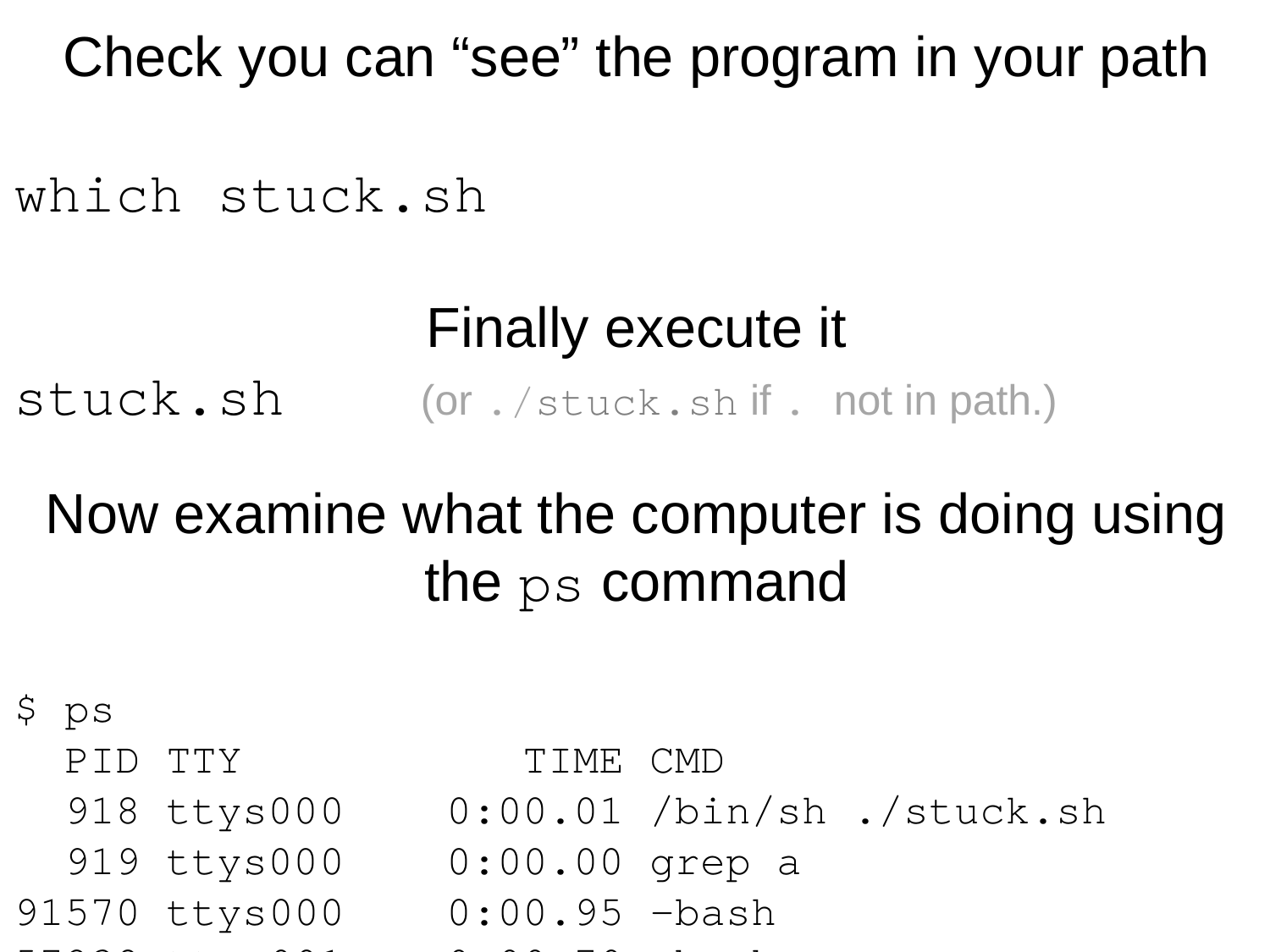

Check you can “see” the program in your path

which stuck.sh

Finally execute it
stuck.sh    (or ./stuck.sh if . not in path.)

Now examine what the computer is doing using the ps command

$ ps
  PID TTY           TIME CMD
  918 ttys000    0:00.01 /bin/sh ./stuck.sh
  919 ttys000    0:00.00 grep a
91570 ttys000    0:00.95 -bash
57238 ttys001    0:00.70 -bash